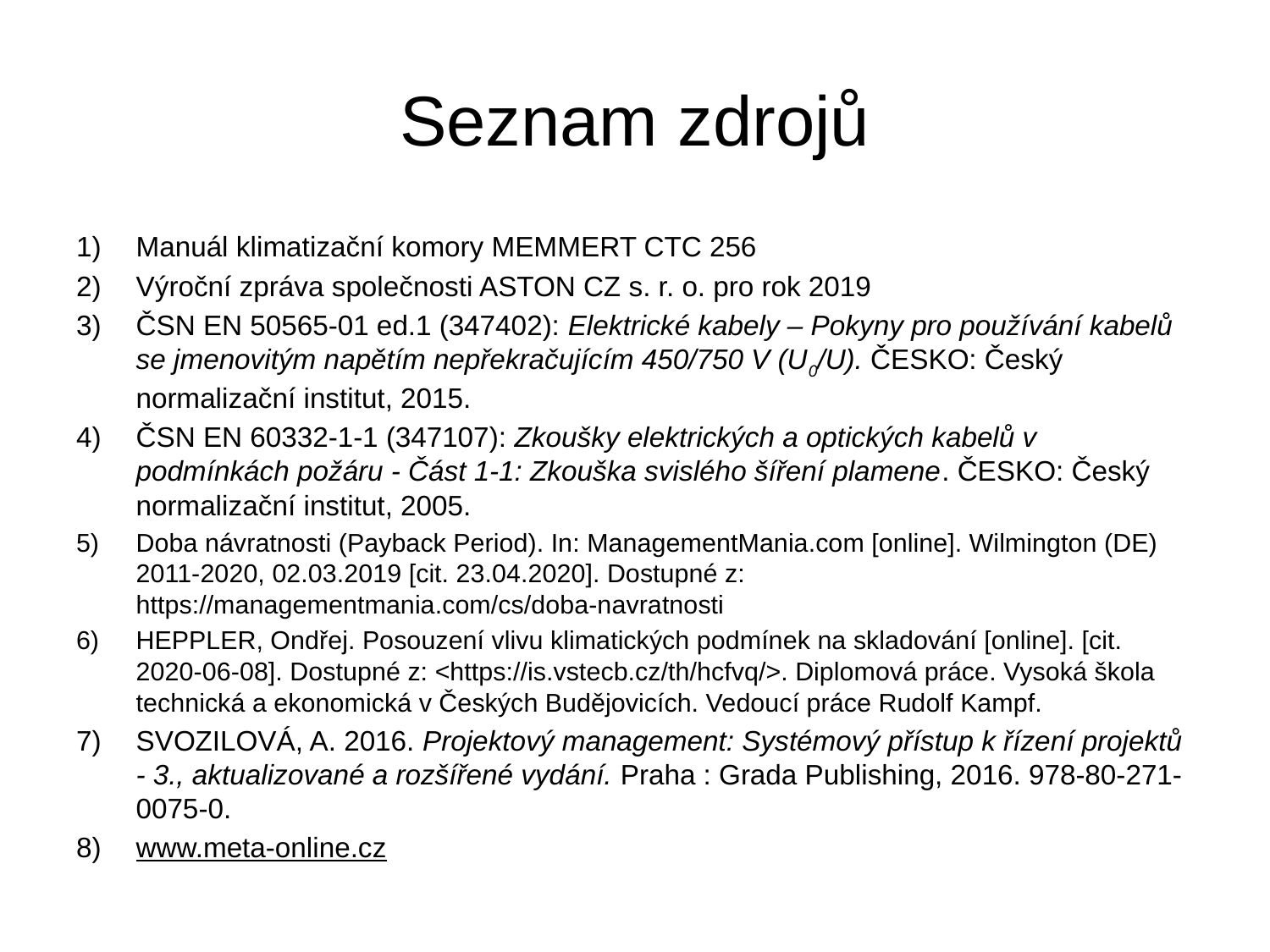

# Seznam zdrojů
Manuál klimatizační komory MEMMERT CTC 256
Výroční zpráva společnosti ASTON CZ s. r. o. pro rok 2019
ČSN EN 50565-01 ed.1 (347402): Elektrické kabely – Pokyny pro používání kabelů
se jmenovitým napětím nepřekračujícím 450/750 V (U0/U). ČESKO: Český normalizační institut, 2015.
ČSN EN 60332-1-1 (347107): Zkoušky elektrických a optických kabelů v podmínkách požáru - Část 1-1: Zkouška svislého šíření plamene. ČESKO: Český normalizační institut, 2005.
Doba návratnosti (Payback Period). In: ManagementMania.com [online]. Wilmington (DE) 2011-2020, 02.03.2019 [cit. 23.04.2020]. Dostupné z: https://managementmania.com/cs/doba-navratnosti
HEPPLER, Ondřej. Posouzení vlivu klimatických podmínek na skladování [online]. [cit. 2020-06-08]. Dostupné z: <https://is.vstecb.cz/th/hcfvq/>. Diplomová práce. Vysoká škola technická a ekonomická v Českých Budějovicích. Vedoucí práce Rudolf Kampf.
SVOZILOVÁ, A. 2016. Projektový management: Systémový přístup k řízení projektů - 3., aktualizované a rozšířené vydání. Praha : Grada Publishing, 2016. 978-80-271-0075-0.
www.meta-online.cz